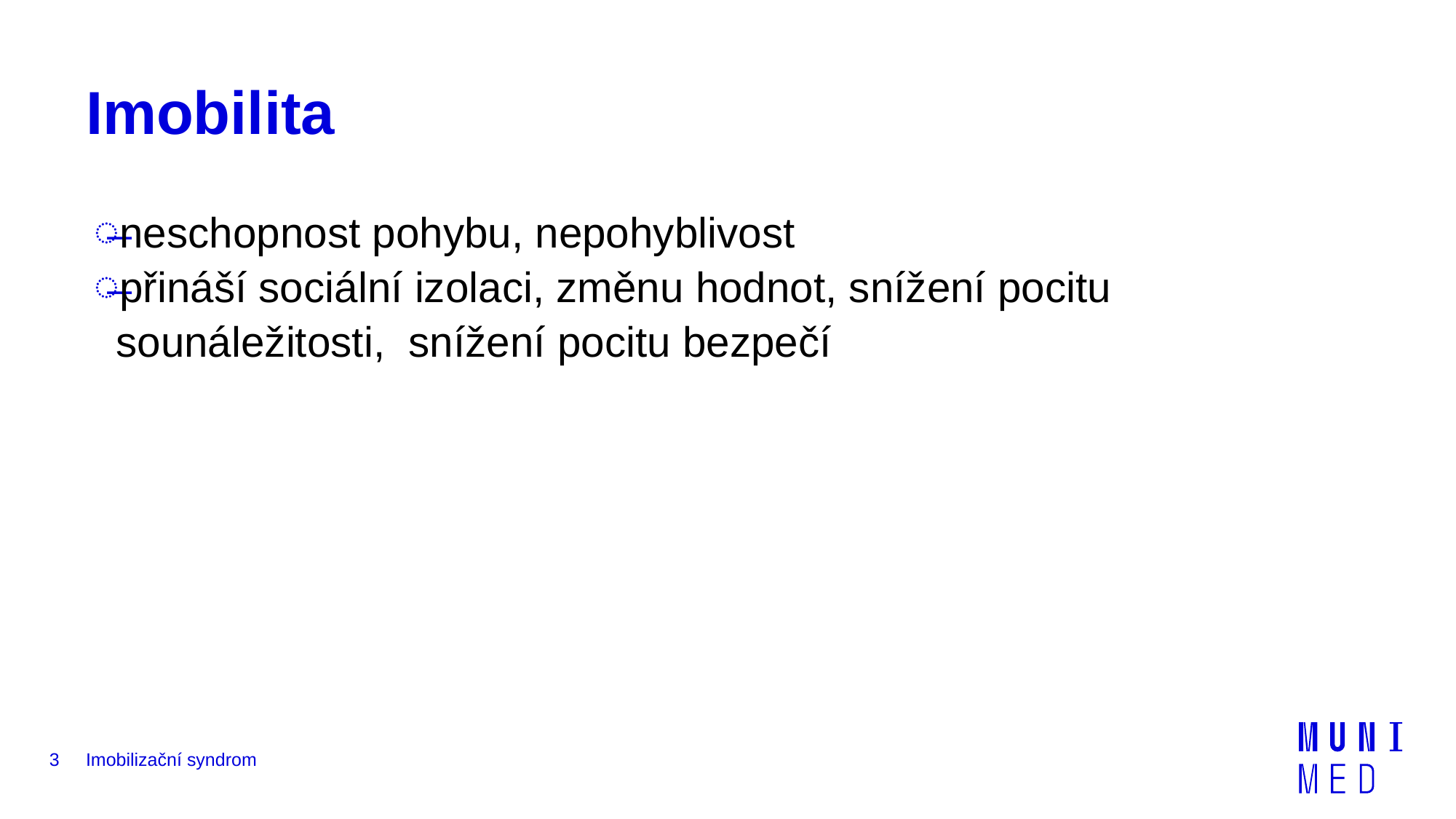

# Imobilita
neschopnost pohybu, nepohyblivost
přináší sociální izolaci, změnu hodnot, snížení pocitu sounáležitosti,  snížení pocitu bezpečí

3
Imobilizační syndrom